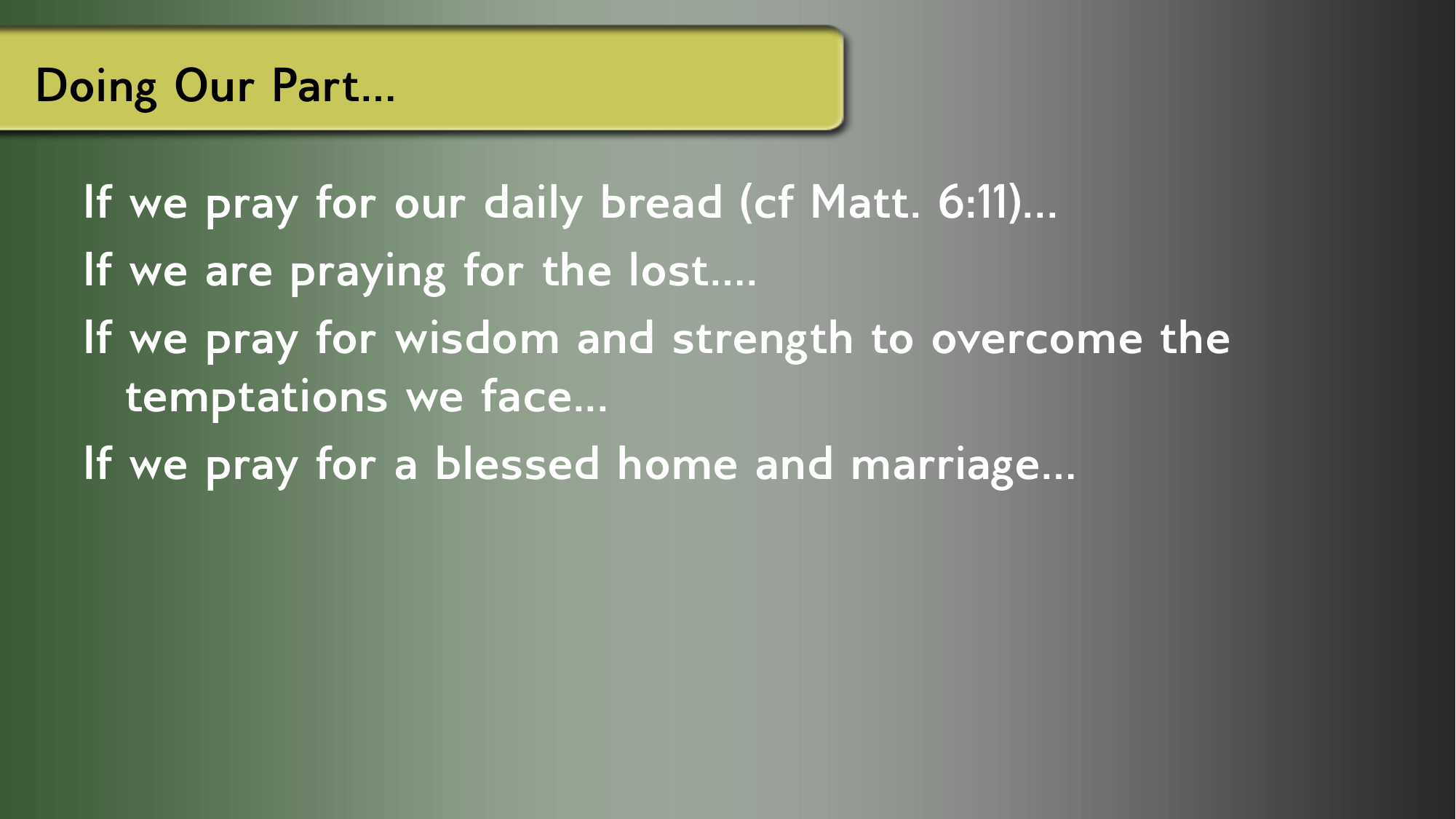

# Doing Our Part…
If we pray for our daily bread (cf Matt. 6:11)...
If we are praying for the lost….
If we pray for wisdom and strength to overcome the temptations we face...
If we pray for a blessed home and marriage…